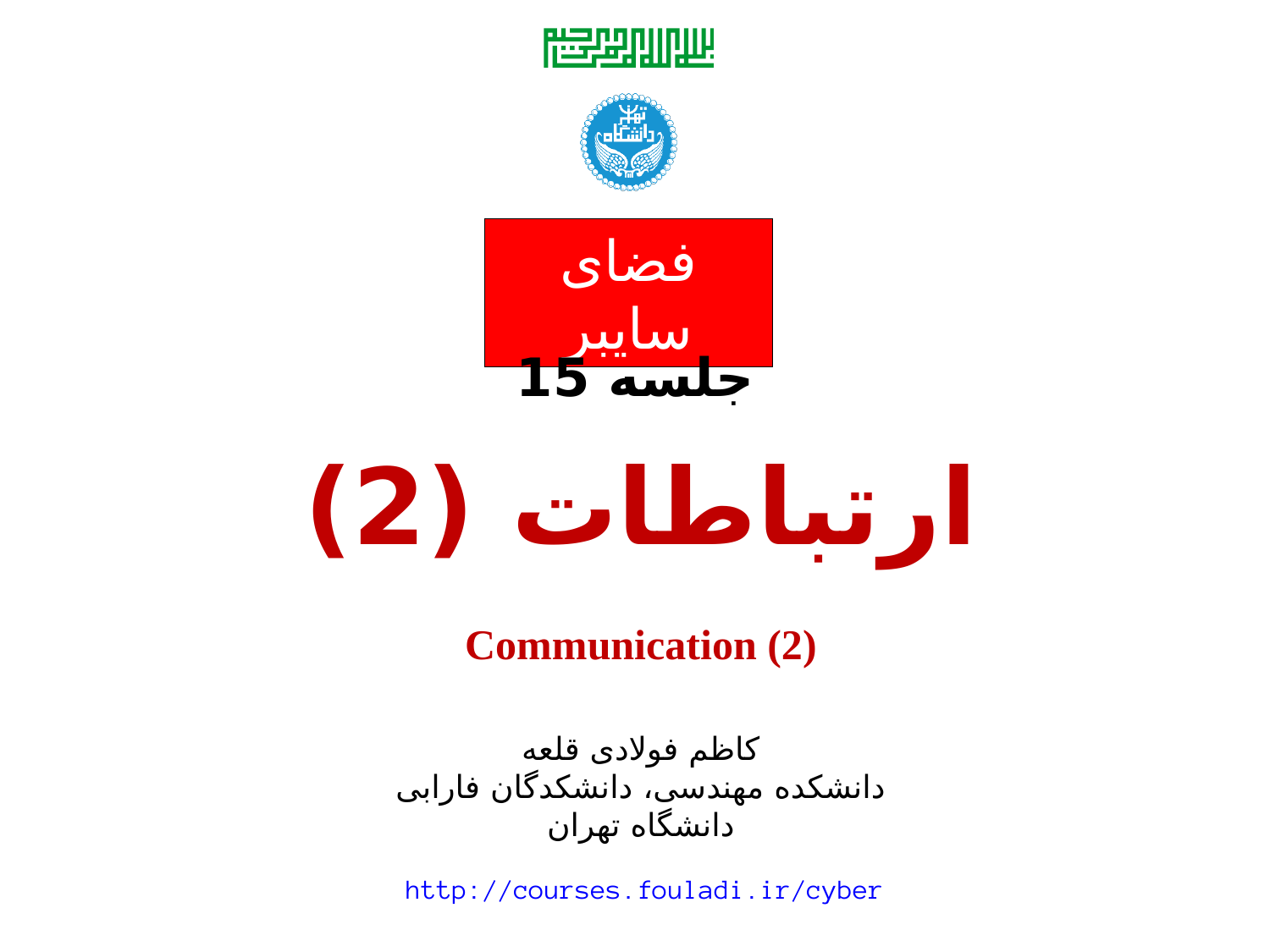

جلسه 15
# ارتباطات (2)
Communication (2)